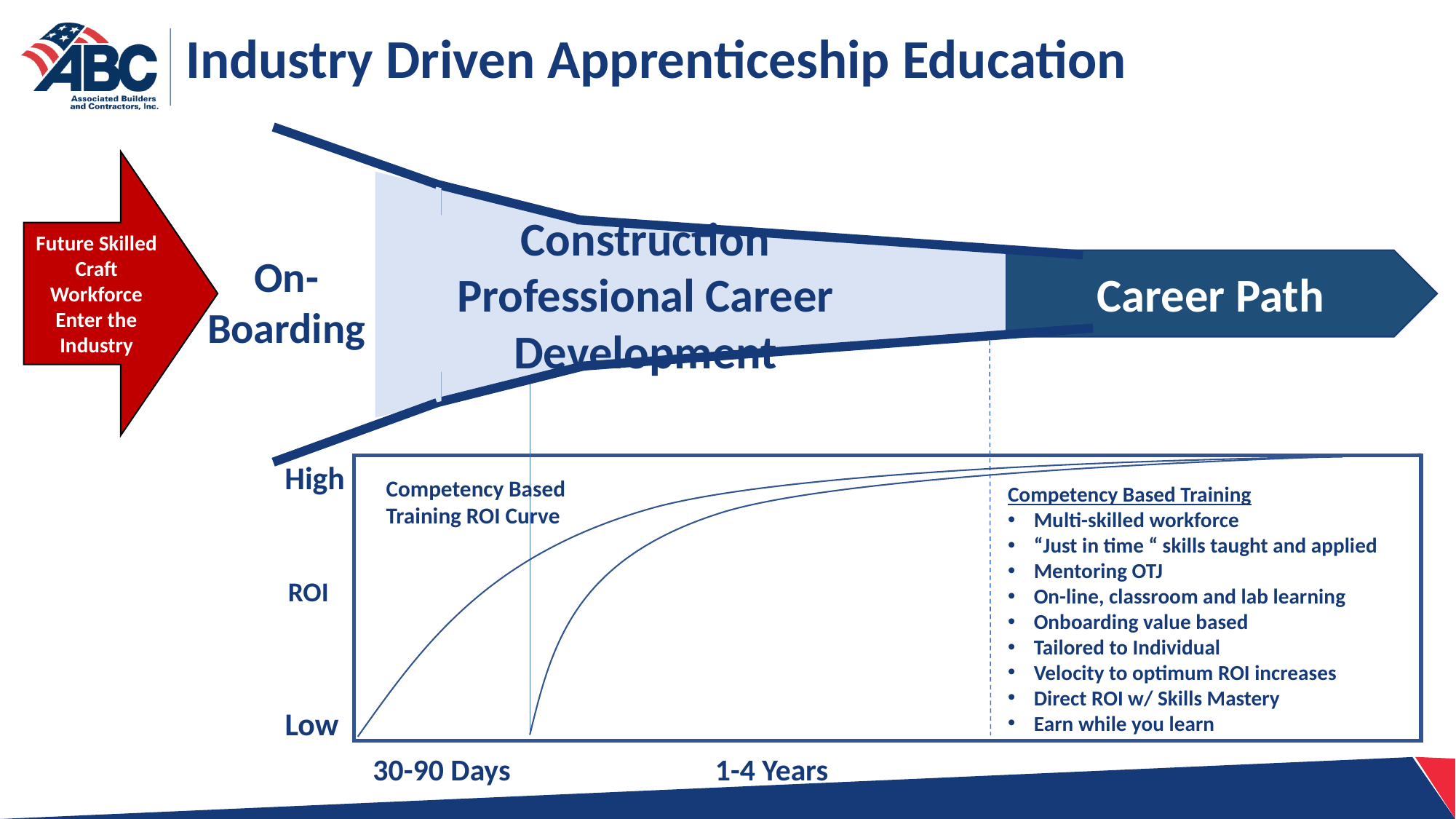

Construction Professional Career Development
# Industry Driven Apprenticeship Education
Future Skilled Craft Workforce Enter the Industry
On- Boarding

Career Path

High

Competency Based Training ROI Curve
Competency Based Training
Multi-skilled workforce
“Just in time “ skills taught and applied
Mentoring OTJ
On-line, classroom and lab learning
Onboarding value based
Tailored to Individual
Velocity to optimum ROI increases
Direct ROI w/ Skills Mastery
Earn while you learn
ROI
Low
30-90 Days
1-4 Years